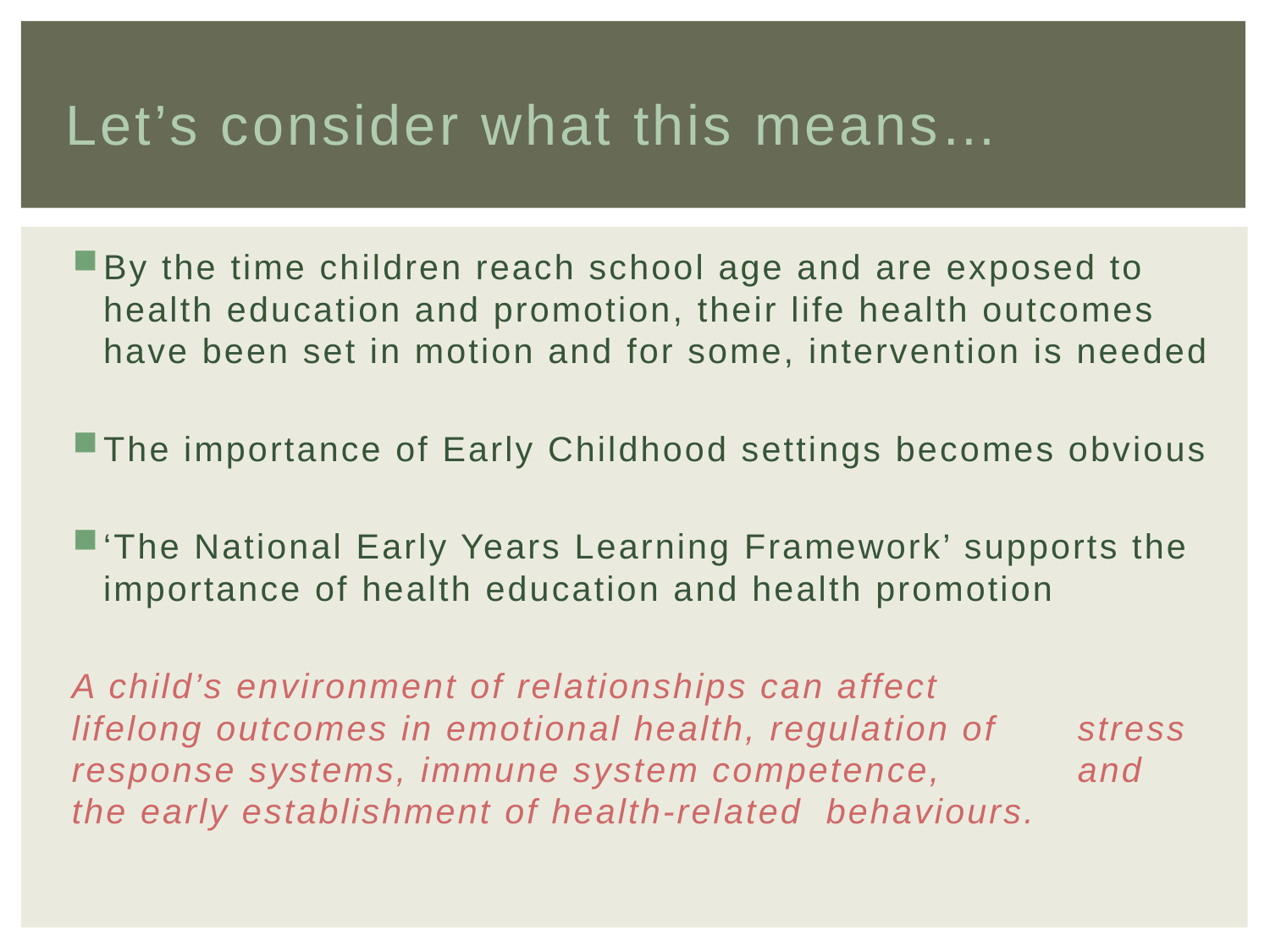

# Let’s consider what this means…
By the time children reach school age and are exposed to health education and promotion, their life health outcomes have been set in motion and for some, intervention is needed

The importance of Early Childhood settings becomes obvious

‘The National Early Years Learning Framework’ supports the importance of health education and health promotion

	A child’s environment of relationships can affect 	lifelong outcomes in emotional health, regulation of 	stress response systems, immune system competence, 	and the early establishment of health-related 	behaviours.